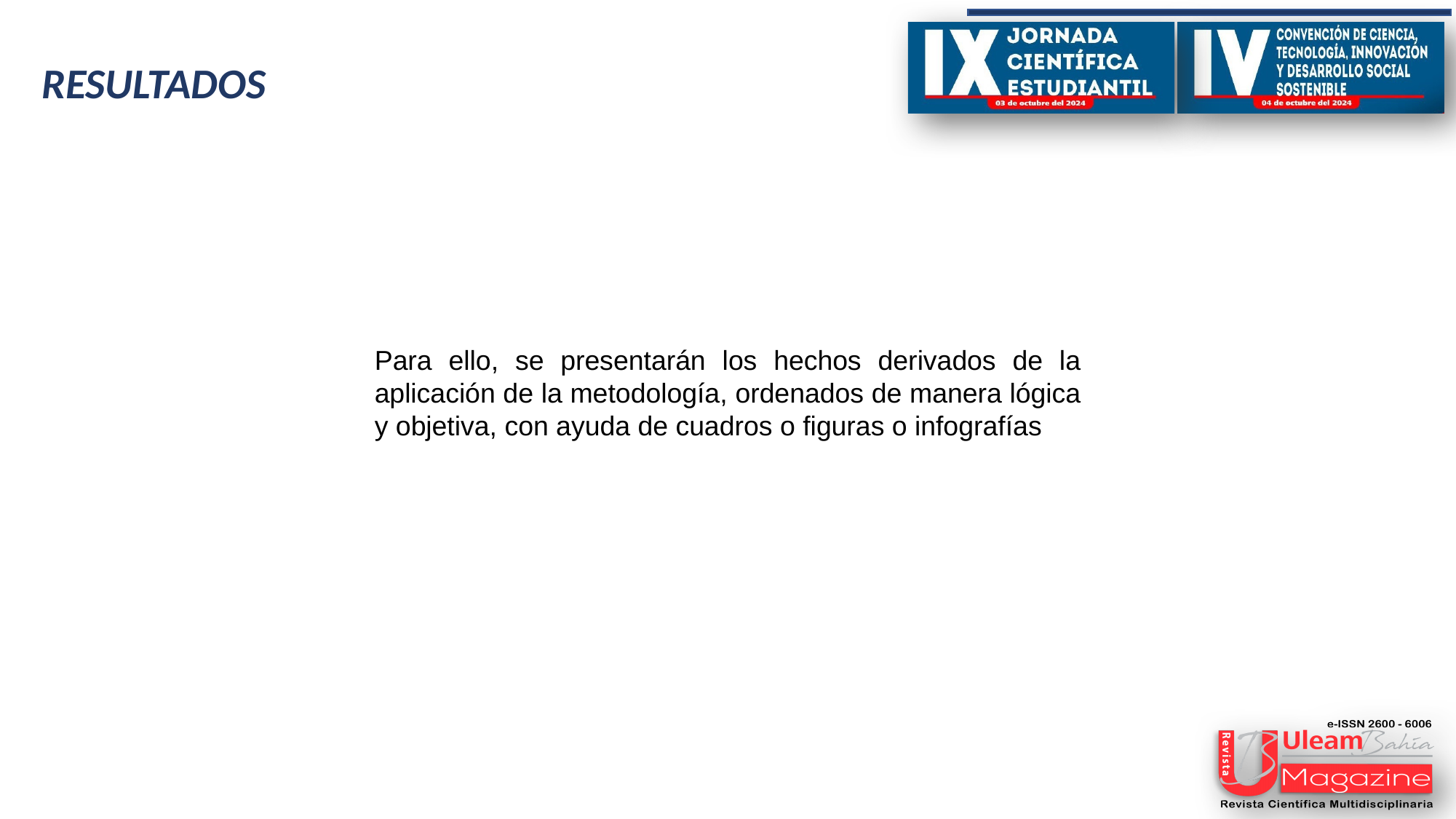

RESULTADOS
Para ello, se presentarán los hechos derivados de la aplicación de la metodología, ordenados de manera lógica y objetiva, con ayuda de cuadros o figuras o infografías